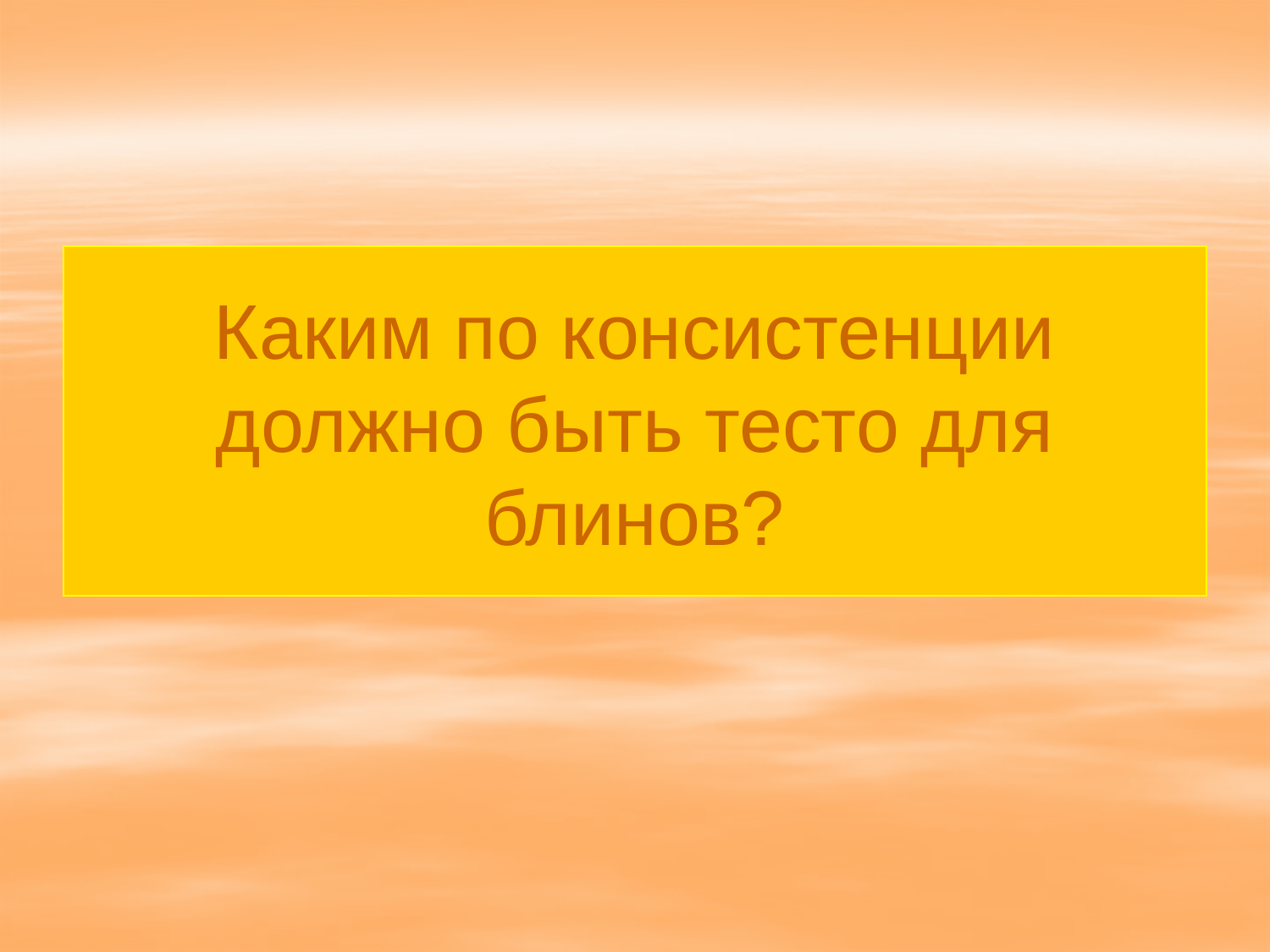

# Каким по консистенции должно быть тесто для блинов?